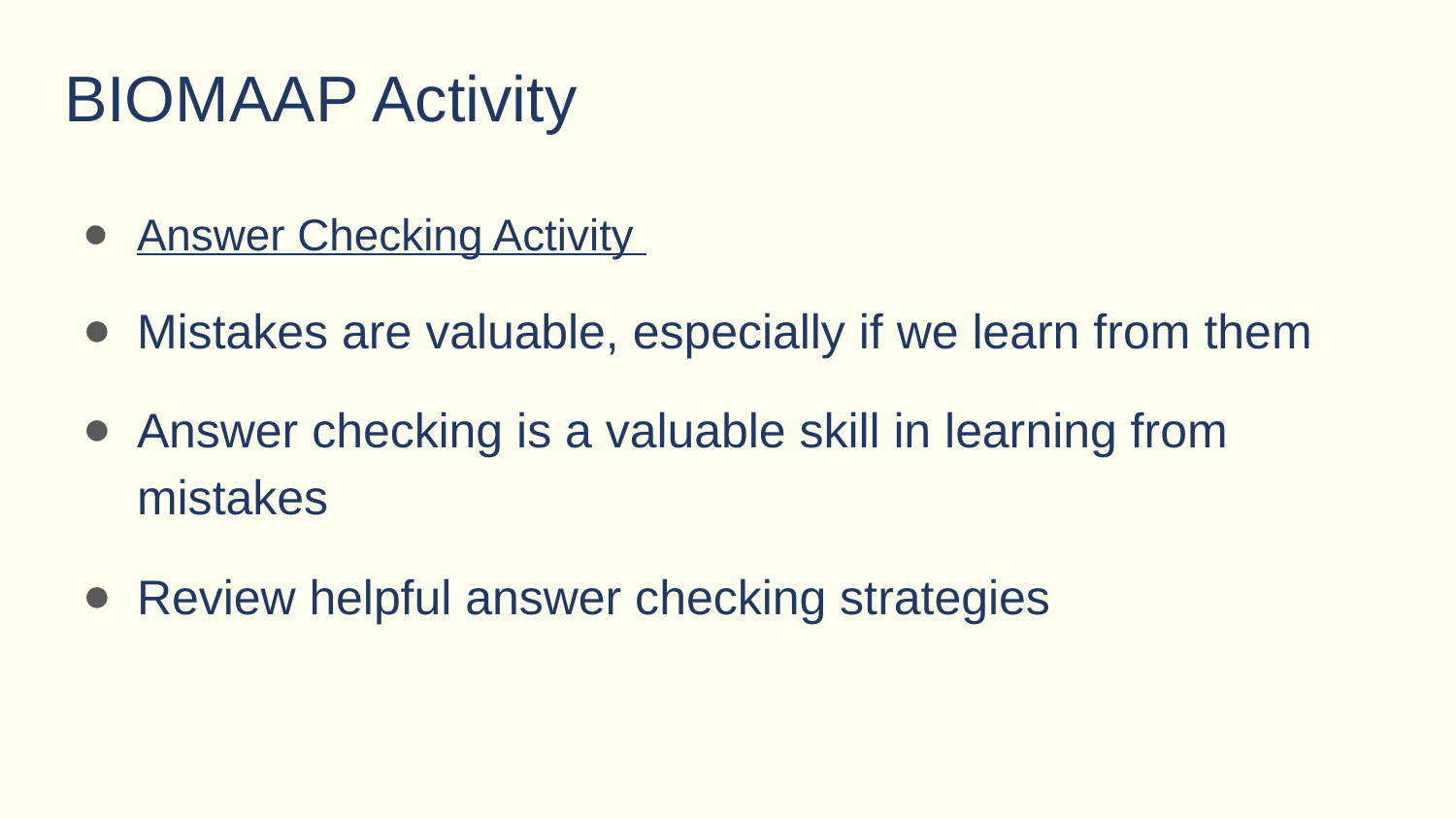

# BIOMAAP Activity
Answer Checking Activity
Mistakes are valuable, especially if we learn from them
Answer checking is a valuable skill in learning from mistakes
Review helpful answer checking strategies